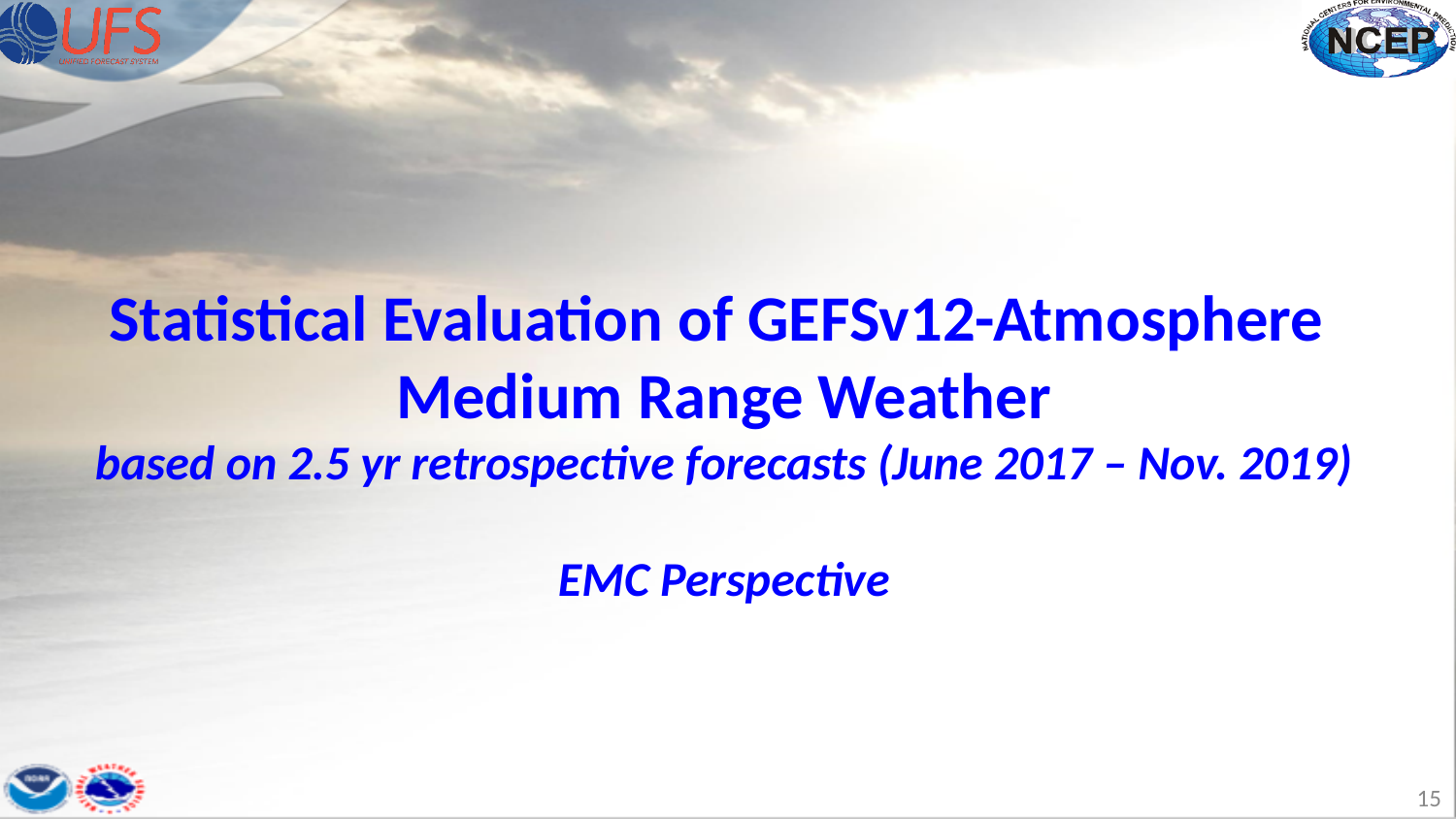

Statistical Evaluation of GEFSv12-Atmosphere
Medium Range Weather
based on 2.5 yr retrospective forecasts (June 2017 – Nov. 2019)

EMC Perspective

15